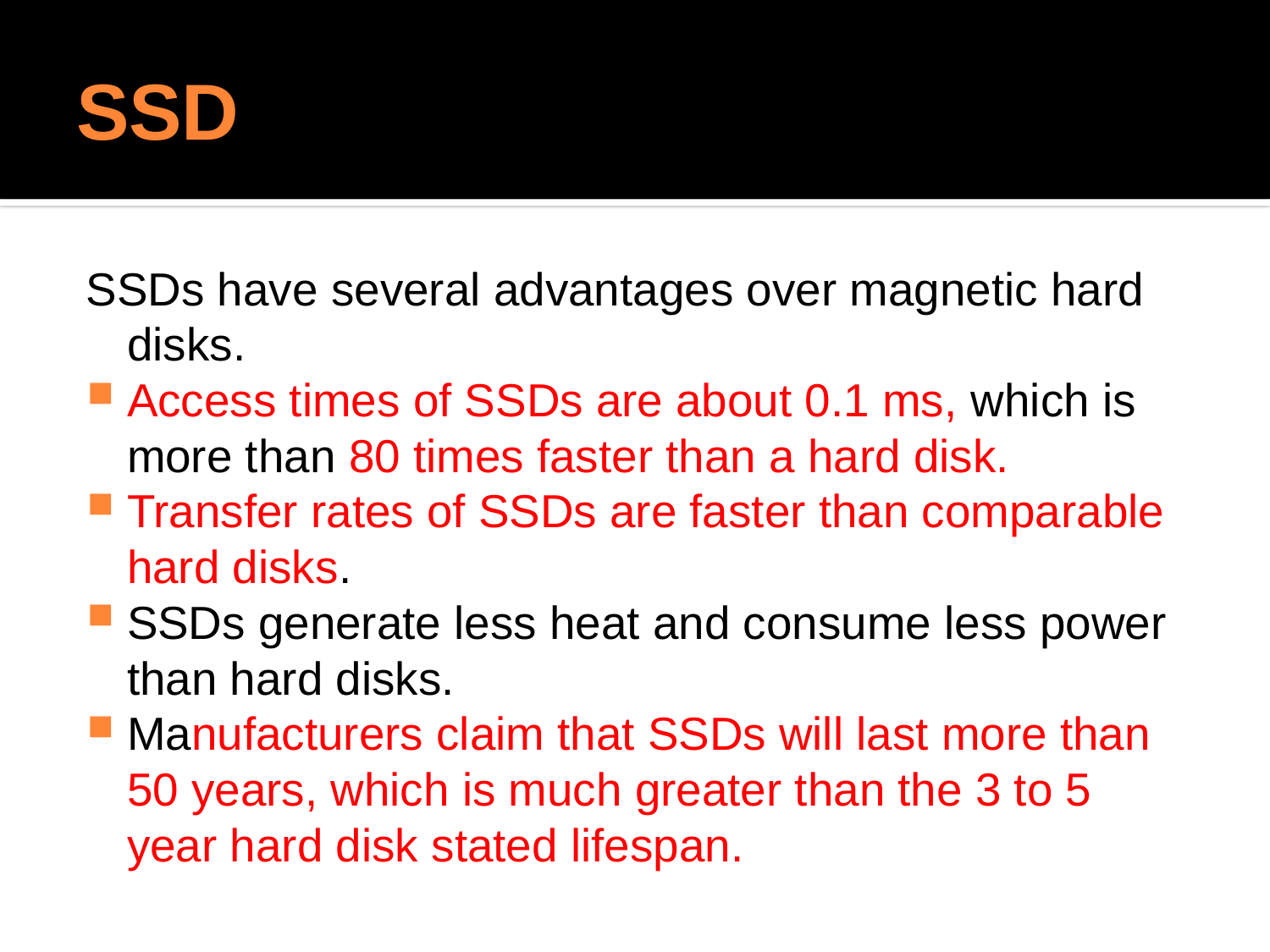

# SSD
SSDs have several advantages over magnetic hard disks.
Access times of SSDs are about 0.1 ms, which is more than 80 times faster than a hard disk.
Transfer rates of SSDs are faster than comparable hard disks.
SSDs generate less heat and consume less power than hard disks.
Manufacturers claim that SSDs will last more than 50 years, which is much greater than the 3 to 5 year hard disk stated lifespan.